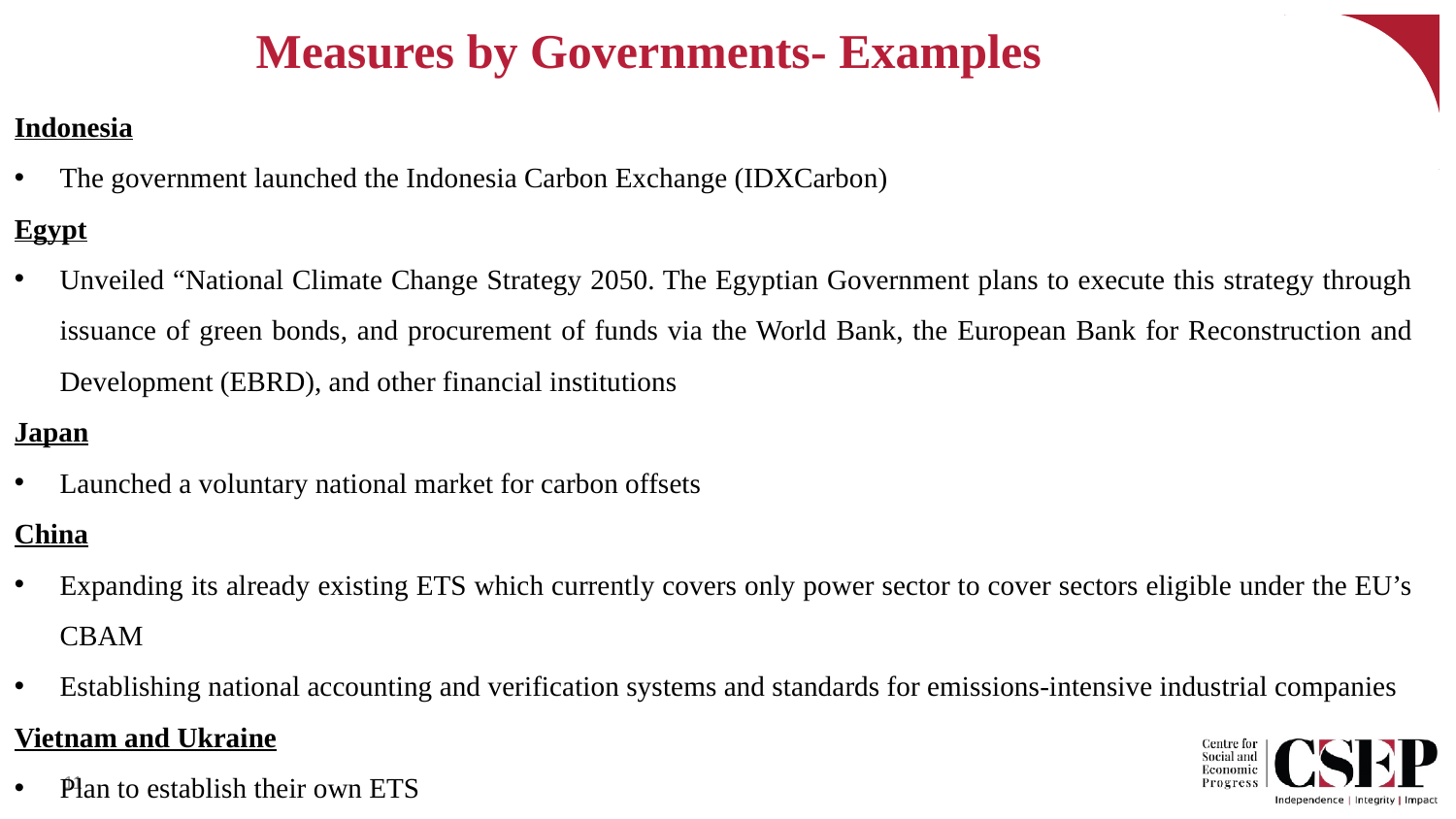

# Measures by Governments- Examples
Indonesia
The government launched the Indonesia Carbon Exchange (IDXCarbon)
Egypt
Unveiled “National Climate Change Strategy 2050. The Egyptian Government plans to execute this strategy through issuance of green bonds, and procurement of funds via the World Bank, the European Bank for Reconstruction and Development (EBRD), and other financial institutions
Japan
Launched a voluntary national market for carbon offsets
China
Expanding its already existing ETS which currently covers only power sector to cover sectors eligible under the EU’s CBAM
Establishing national accounting and verification systems and standards for emissions-intensive industrial companies
Vietnam and Ukraine
Plan to establish their own ETS

11